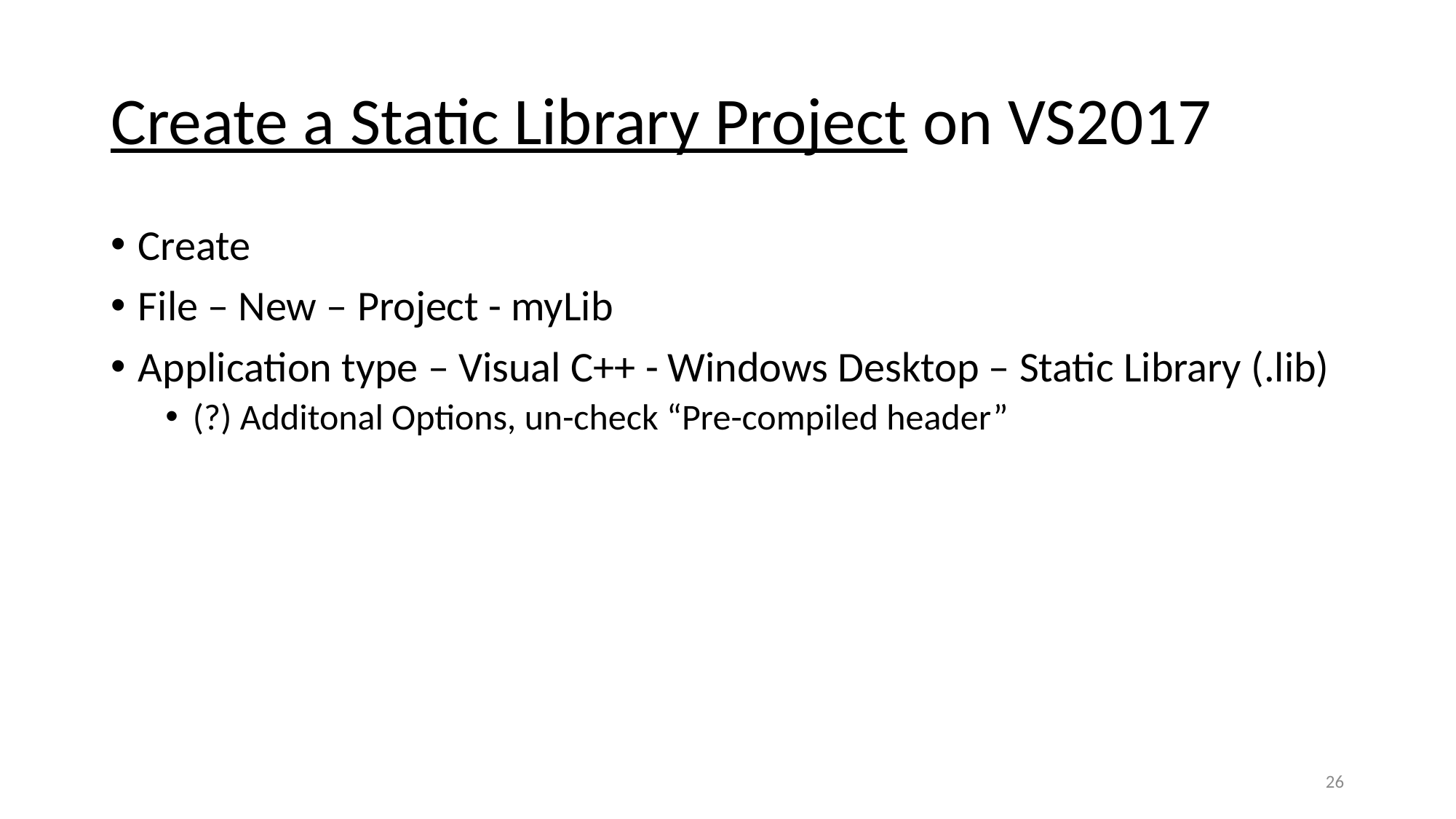

# Create a Static Library Project on VS2017
Create
File – New – Project - myLib
Application type – Visual C++ - Windows Desktop – Static Library (.lib)
(?) Additonal Options, un-check “Pre-compiled header”
26